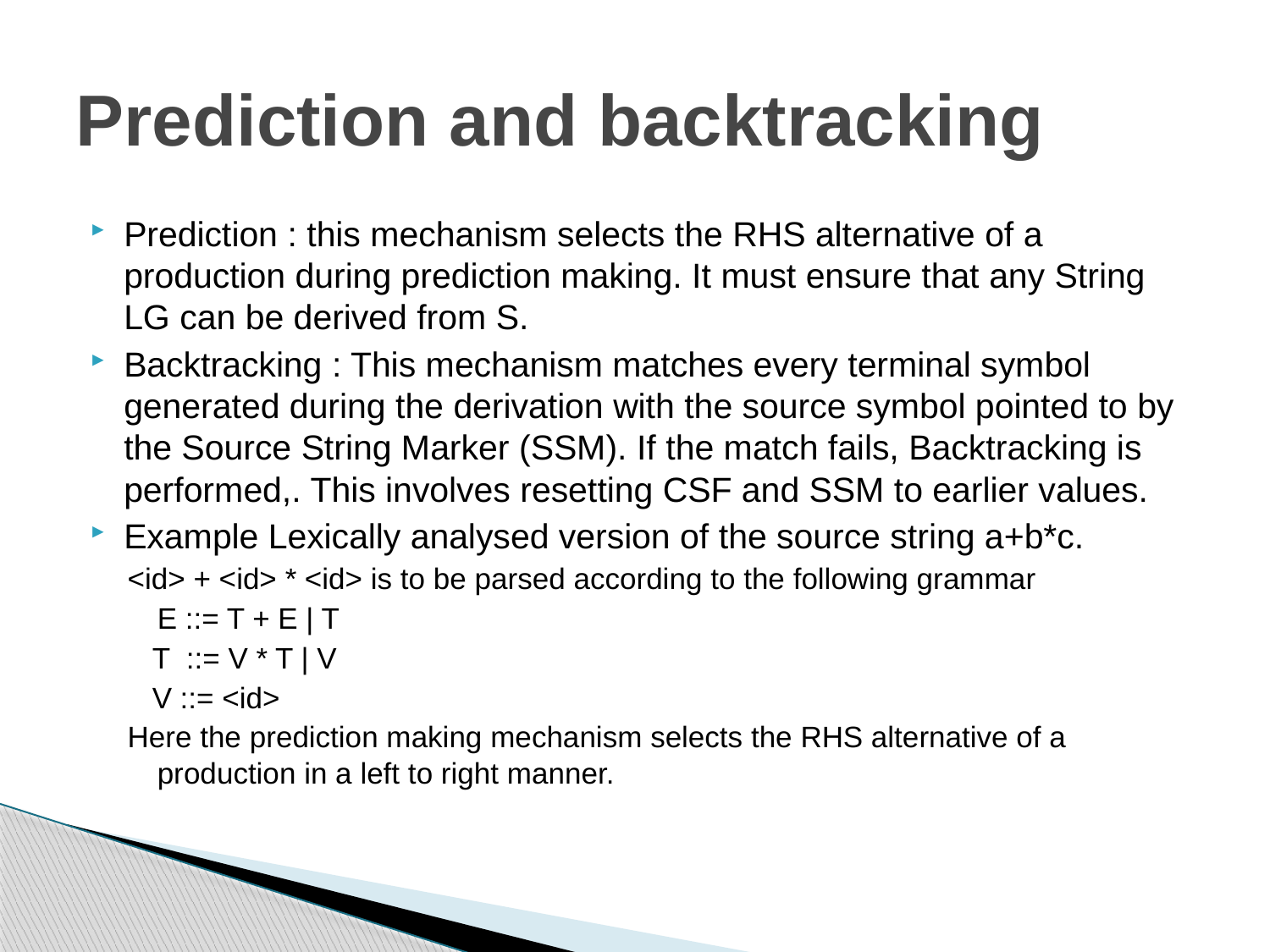

# Prediction and backtracking
Prediction : this mechanism selects the RHS alternative of a production during prediction making. It must ensure that any String LG can be derived from S.
Backtracking : This mechanism matches every terminal symbol generated during the derivation with the source symbol pointed to by the Source String Marker (SSM). If the match fails, Backtracking is performed,. This involves resetting CSF and SSM to earlier values.
Example Lexically analysed version of the source string a+b*c.
<id> + <id> * <id> is to be parsed according to the following grammar
  	E ::= T + E | T
   T  ::= V * T | V
   V ::= <id>
Here the prediction making mechanism selects the RHS alternative of a production in a left to right manner.